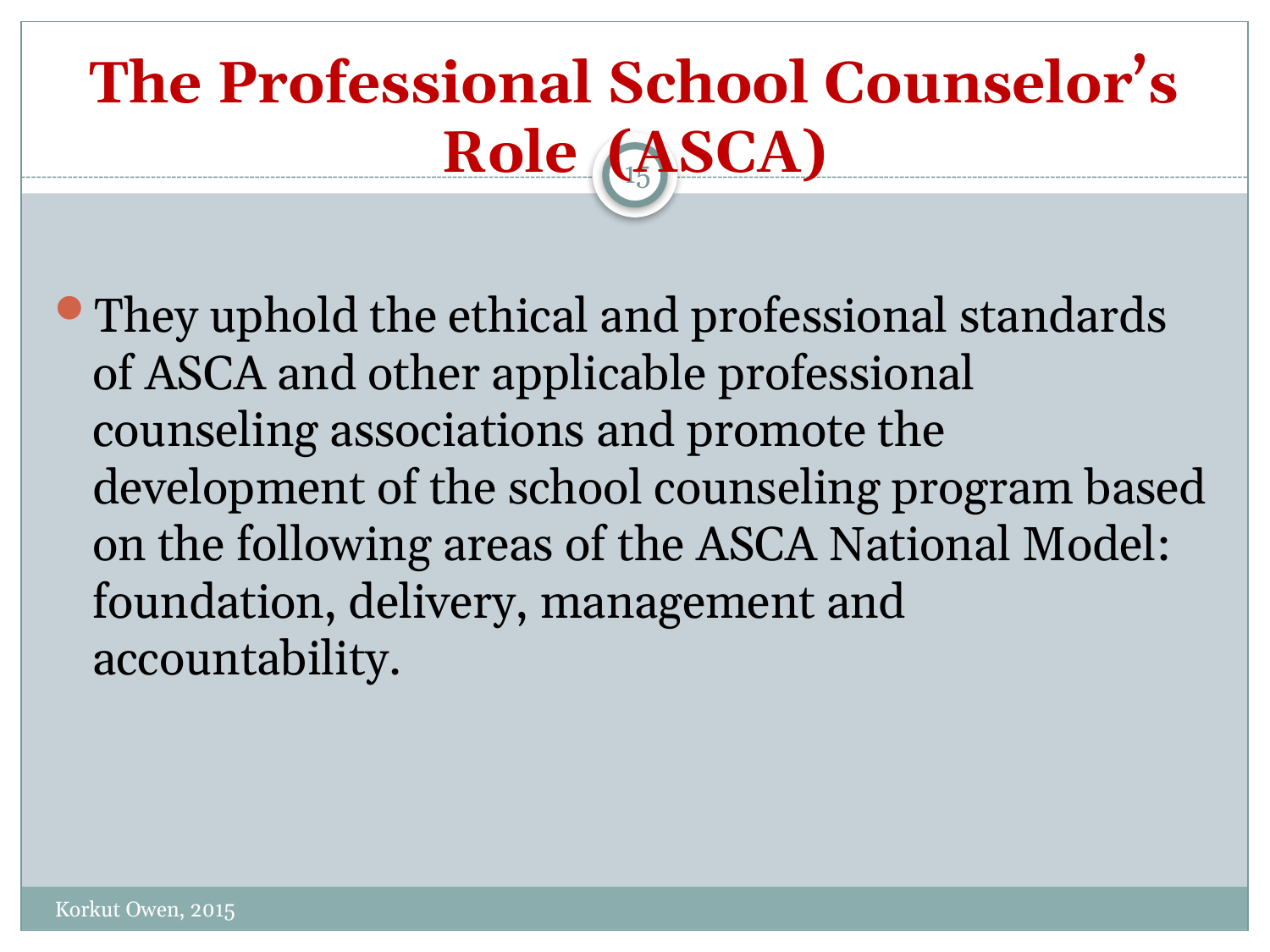

# The Professional School Counselor’s Role  (ASCA)
15

They uphold the ethical and professional standards of ASCA and other applicable professional counseling associations and promote the development of the school counseling program based on the following areas of the ASCA National Model: foundation, delivery, management and accountability.
Korkut Owen, 2015